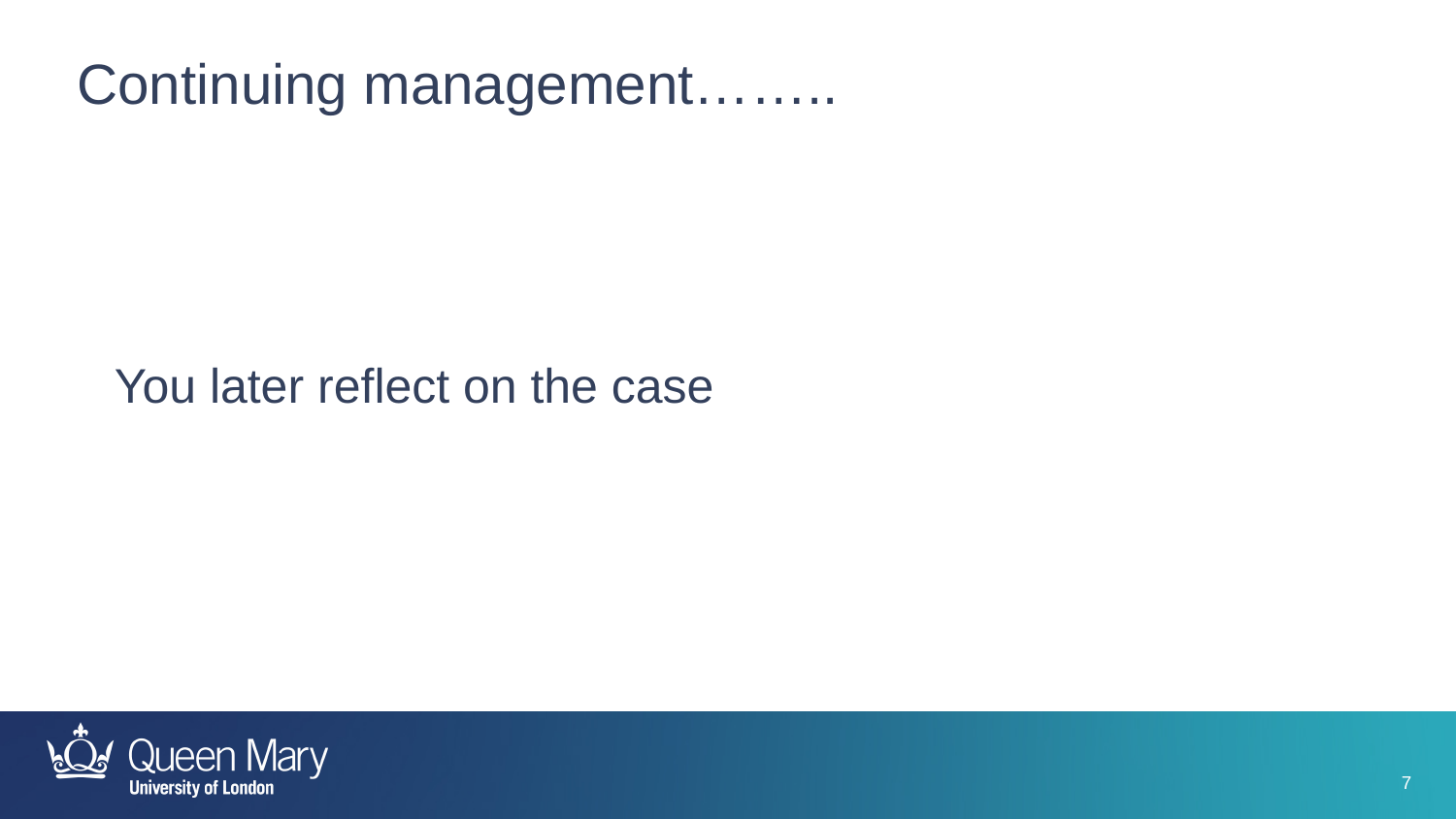

# Continuing management……..
You later reflect on the case